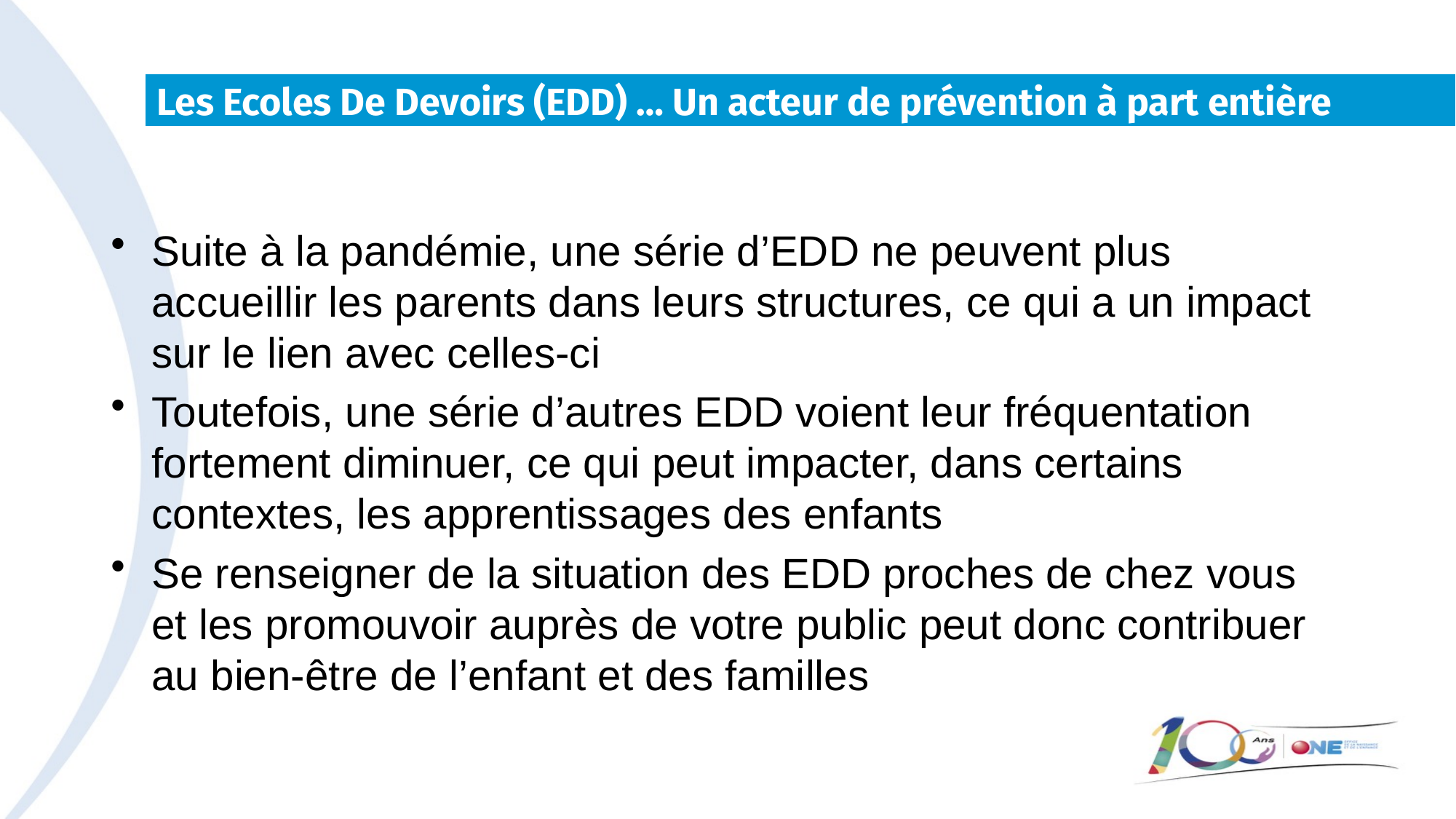

# Les Ecoles De Devoirs (EDD) … Un acteur de prévention à part entière
Suite à la pandémie, une série d’EDD ne peuvent plus accueillir les parents dans leurs structures, ce qui a un impact sur le lien avec celles-ci
Toutefois, une série d’autres EDD voient leur fréquentation fortement diminuer, ce qui peut impacter, dans certains contextes, les apprentissages des enfants
Se renseigner de la situation des EDD proches de chez vous et les promouvoir auprès de votre public peut donc contribuer au bien-être de l’enfant et des familles